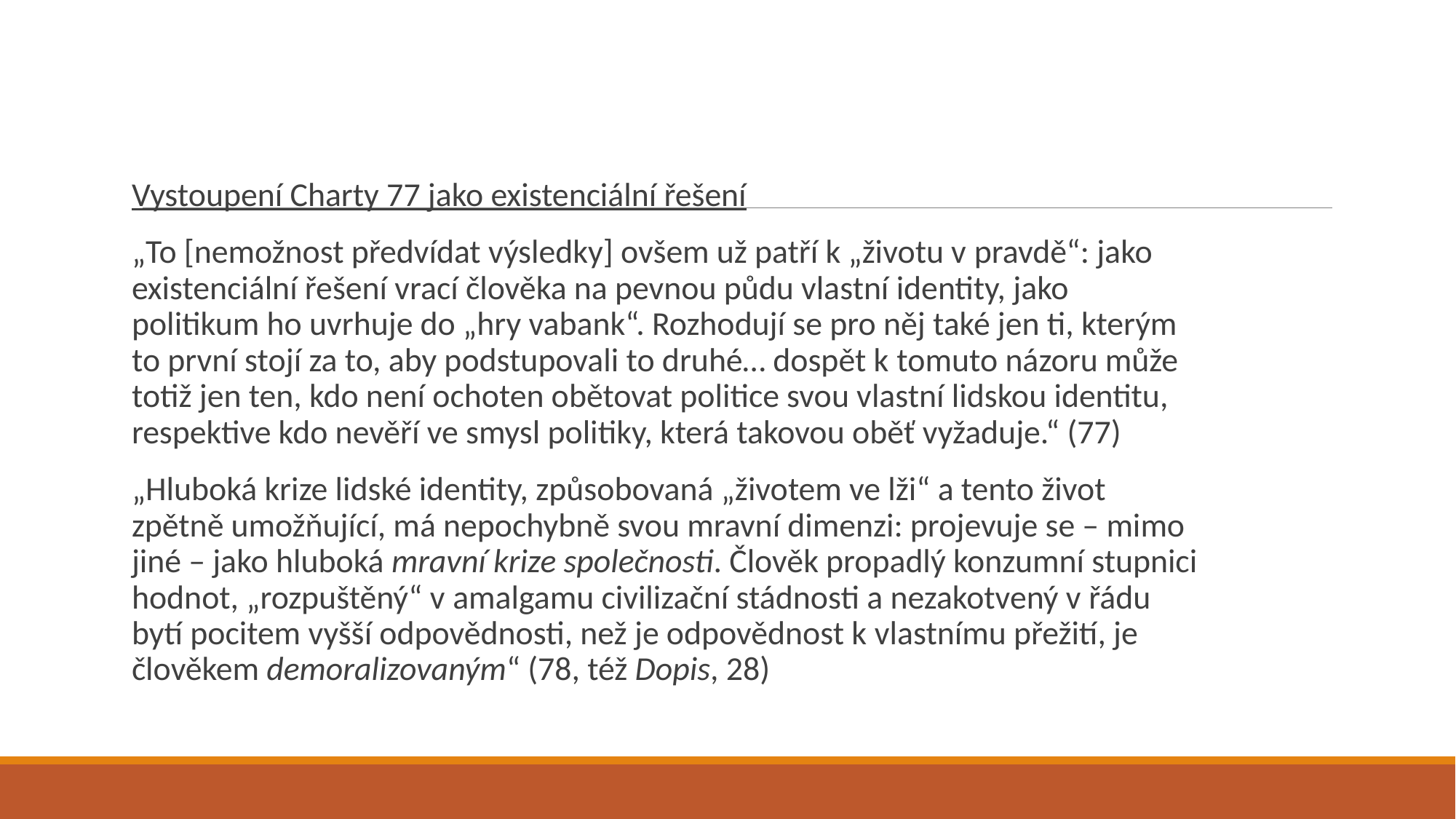

#
Vystoupení Charty 77 jako existenciální řešení
„To [nemožnost předvídat výsledky] ovšem už patří k „životu v pravdě“: jako existenciální řešení vrací člověka na pevnou půdu vlastní identity, jako politikum ho uvrhuje do „hry vabank“. Rozhodují se pro něj také jen ti, kterým to první stojí za to, aby podstupovali to druhé… dospět k tomuto názoru může totiž jen ten, kdo není ochoten obětovat politice svou vlastní lidskou identitu, respektive kdo nevěří ve smysl politiky, která takovou oběť vyžaduje.“ (77)
„Hluboká krize lidské identity, způsobovaná „životem ve lži“ a tento život zpětně umožňující, má nepochybně svou mravní dimenzi: projevuje se – mimo jiné – jako hluboká mravní krize společnosti. Člověk propadlý konzumní stupnici hodnot, „rozpuštěný“ v amalgamu civilizační stádnosti a nezakotvený v řádu bytí pocitem vyšší odpovědnosti, než je odpovědnost k vlastnímu přežití, je člověkem demoralizovaným“ (78, též Dopis, 28)